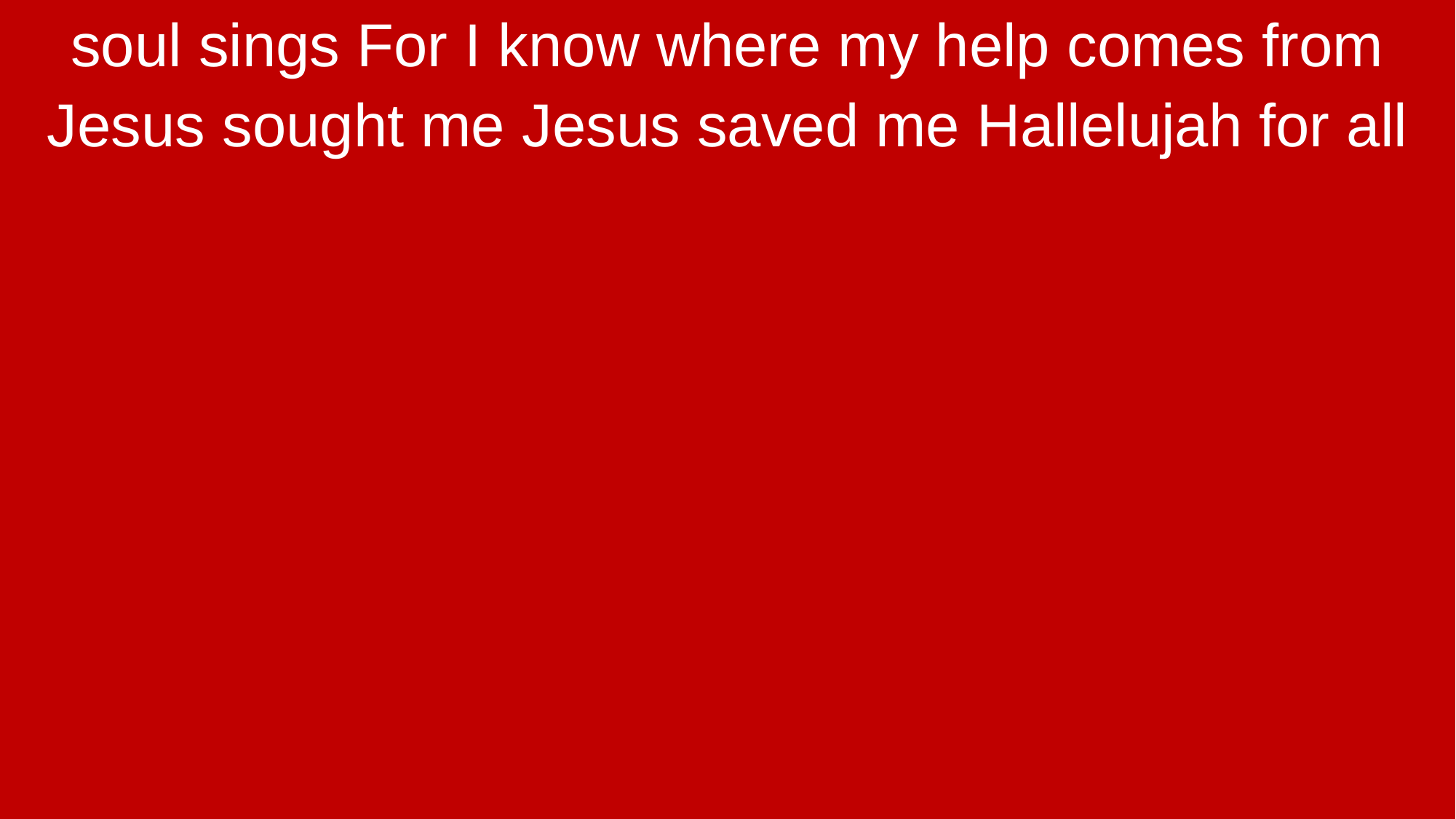

soul sings For I know where my help comes from
Jesus sought me Jesus saved me Hallelujah for all